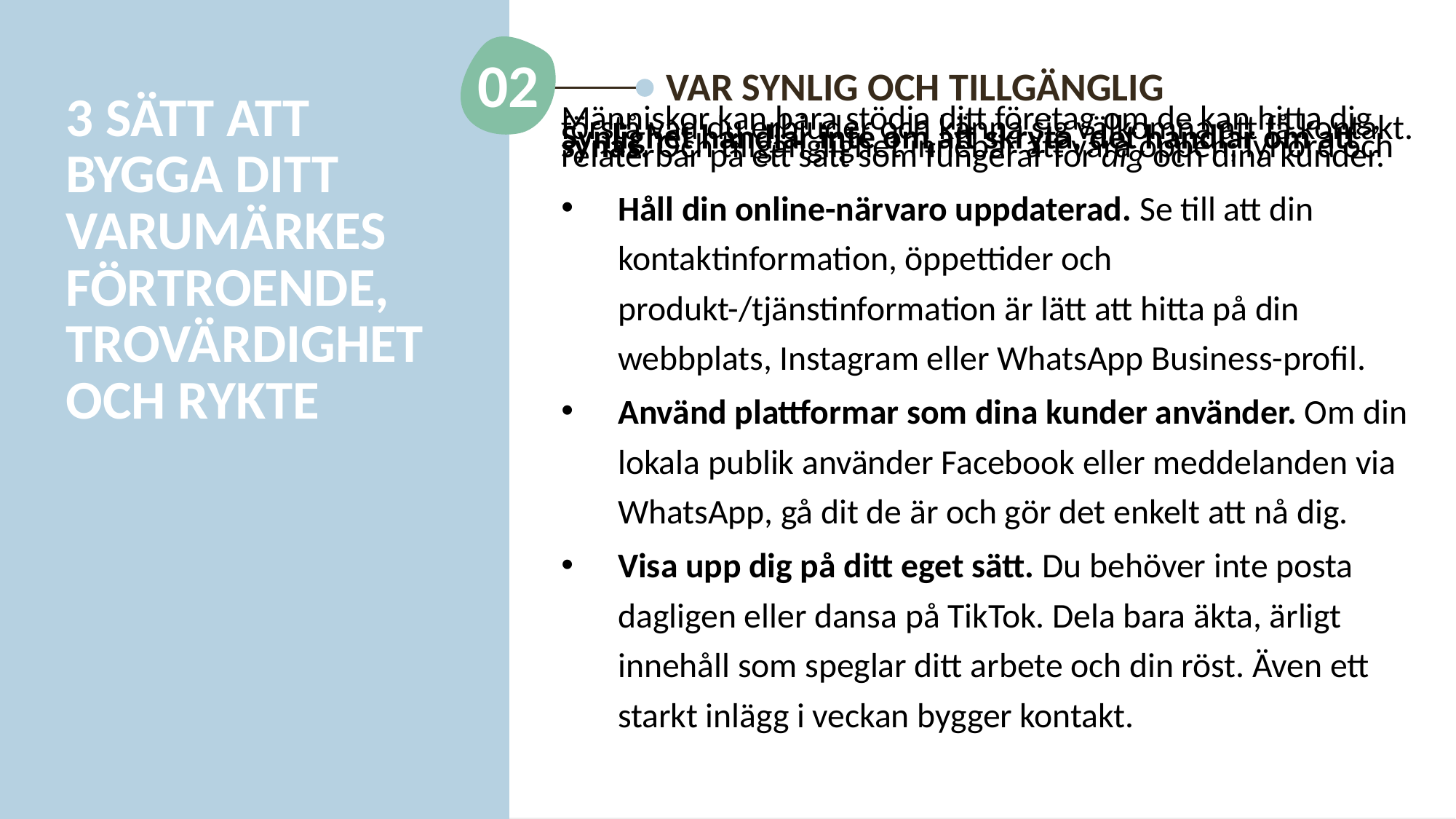

02

VAR SYNLIG OCH TILLGÄNGLIG
3 SÄTT ATT BYGGA DITT VARUMÄRKES FÖRTROENDE, TROVÄRDIGHET OCH RYKTE
Människor kan bara stödja ditt företag om de kan hitta dig, förstå vad du erbjuder och känna sig välkomna att få kontakt. Synlighet handlar inte om att skryta, det handlar om att synas. Och tillgänglighet innebär att vara öppen, lyhörd och relaterbar på ett sätt som fungerar för dig och dina kunder.
Håll din online-närvaro uppdaterad. Se till att din kontaktinformation, öppettider och produkt-/tjänstinformation är lätt att hitta på din webbplats, Instagram eller WhatsApp Business-profil.
Använd plattformar som dina kunder använder. Om din lokala publik använder Facebook eller meddelanden via WhatsApp, gå dit de är och gör det enkelt att nå dig.
Visa upp dig på ditt eget sätt. Du behöver inte posta dagligen eller dansa på TikTok. Dela bara äkta, ärligt innehåll som speglar ditt arbete och din röst. Även ett starkt inlägg i veckan bygger kontakt.